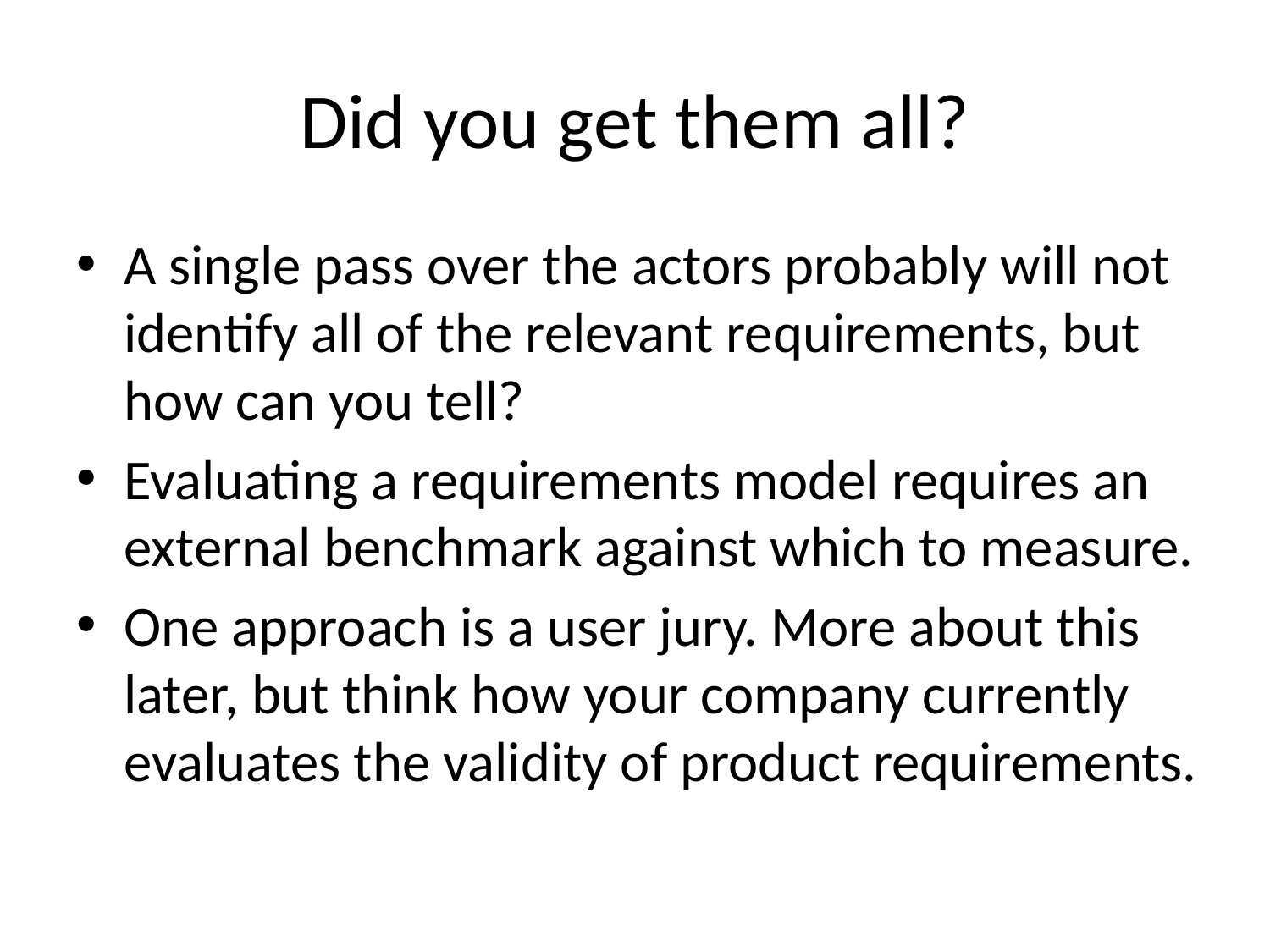

# Did you get them all?
A single pass over the actors probably will not identify all of the relevant requirements, but how can you tell?
Evaluating a requirements model requires an external benchmark against which to measure.
One approach is a user jury. More about this later, but think how your company currently evaluates the validity of product requirements.